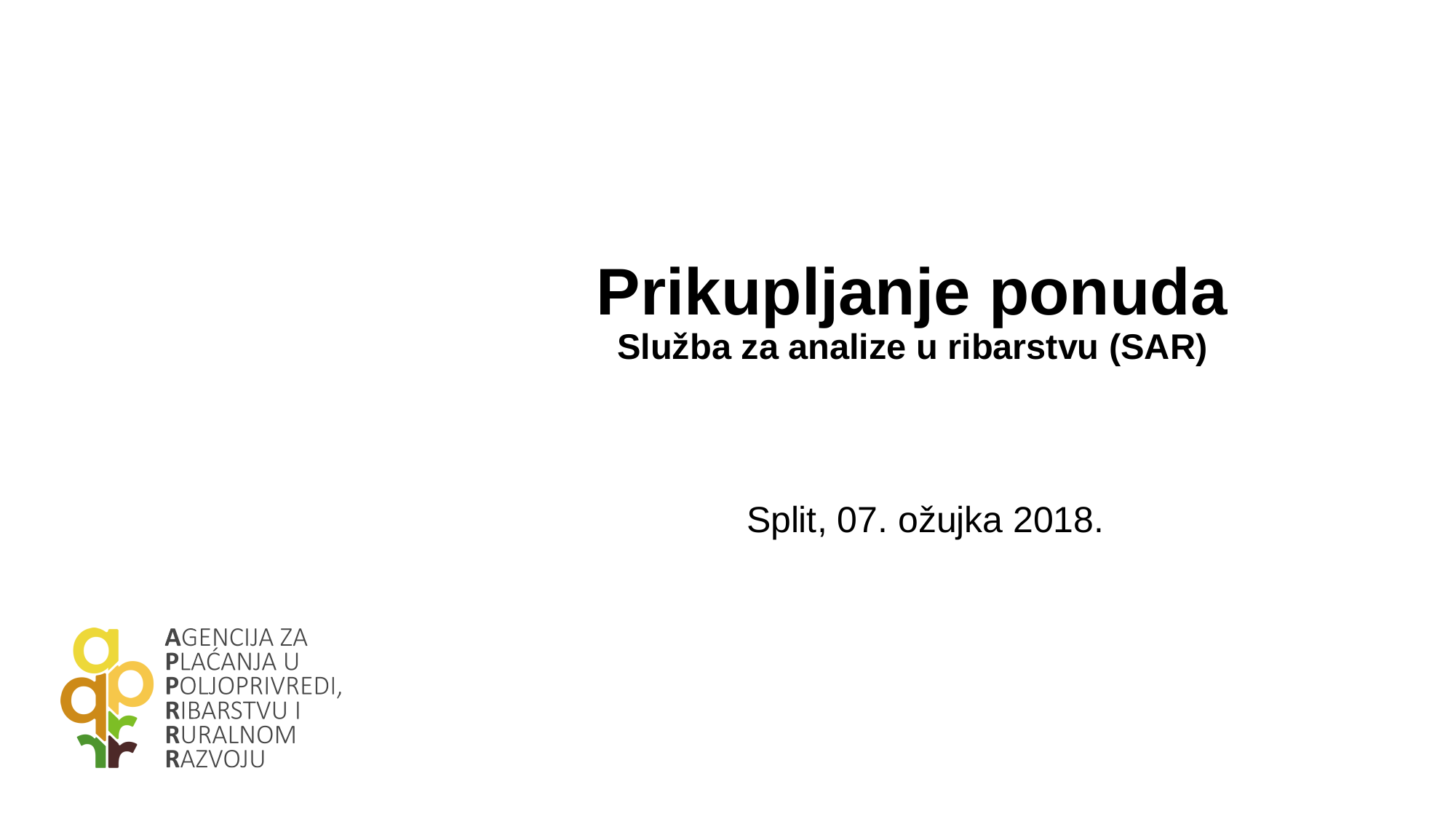

# Prikupljanje ponuda Služba za analize u ribarstvu (SAR)
Split, 07. ožujka 2018.